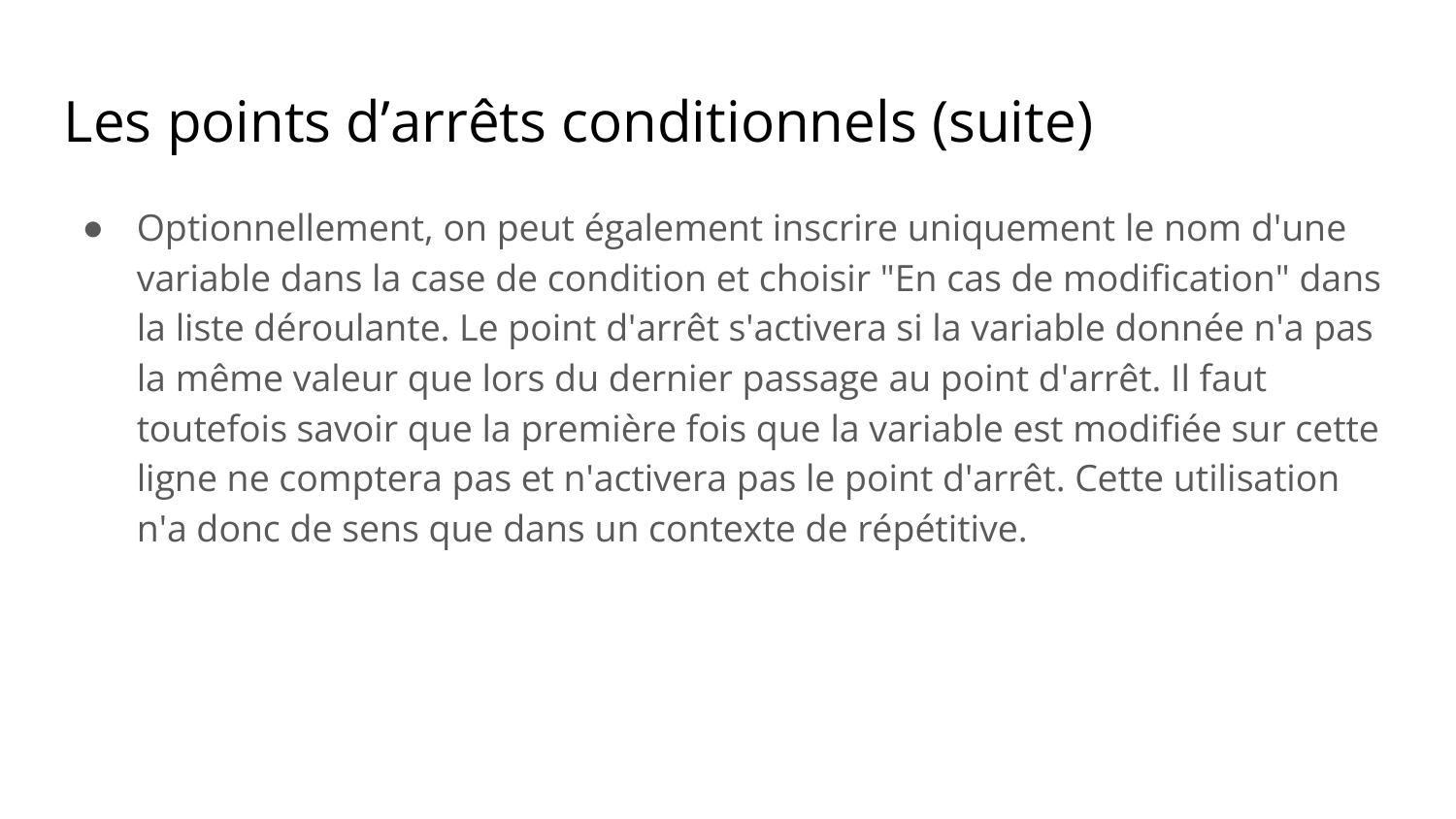

Les points d’arrêts conditionnels (suite)
Optionnellement, on peut également inscrire uniquement le nom d'une variable dans la case de condition et choisir "En cas de modification" dans la liste déroulante. Le point d'arrêt s'activera si la variable donnée n'a pas la même valeur que lors du dernier passage au point d'arrêt. Il faut toutefois savoir que la première fois que la variable est modifiée sur cette ligne ne comptera pas et n'activera pas le point d'arrêt. Cette utilisation n'a donc de sens que dans un contexte de répétitive.